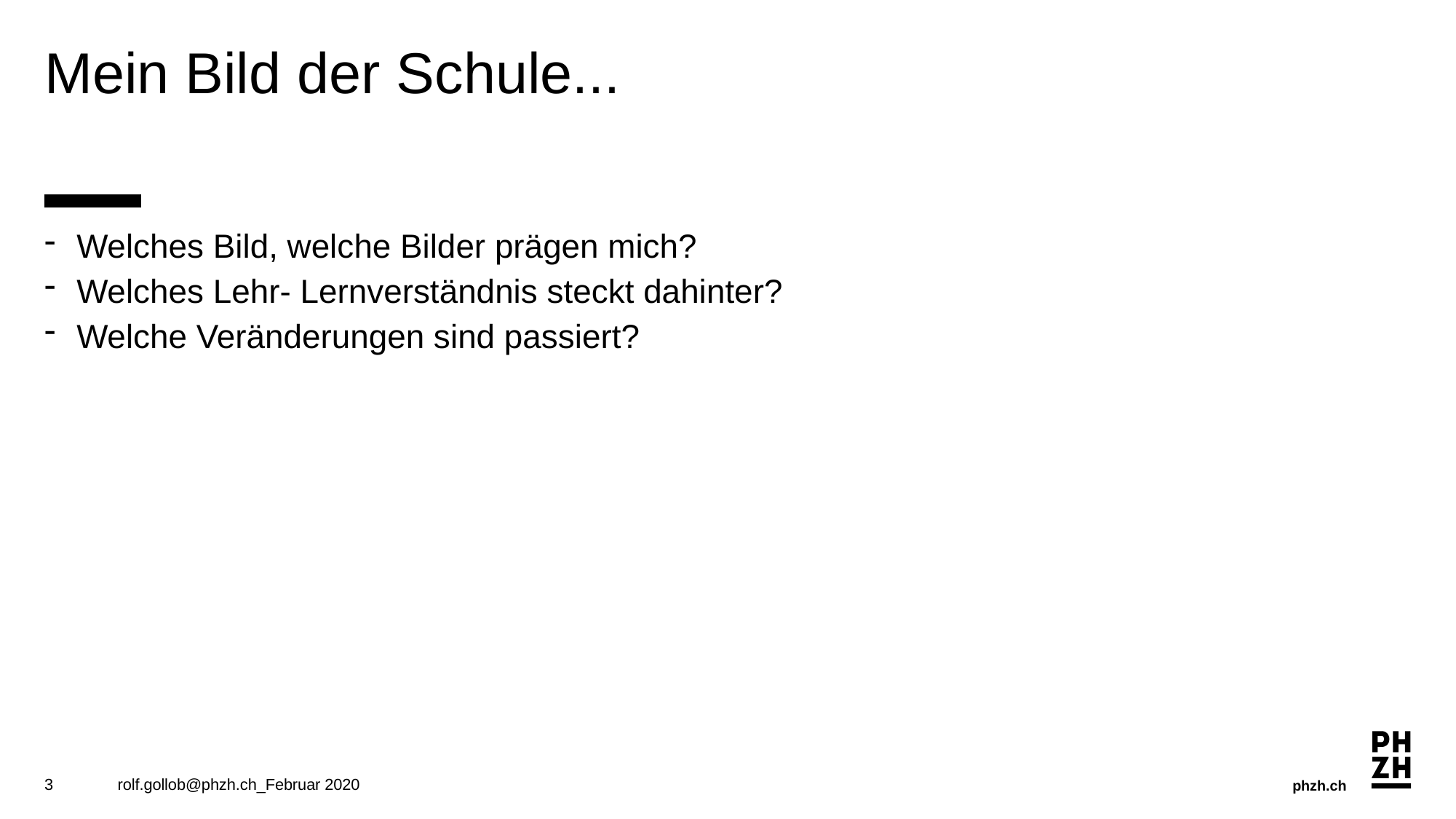

# Mein Bild der Schule...
Welches Bild, welche Bilder prägen mich?
Welches Lehr- Lernverständnis steckt dahinter?
Welche Veränderungen sind passiert?
3
rolf.gollob@phzh.ch_Februar 2020